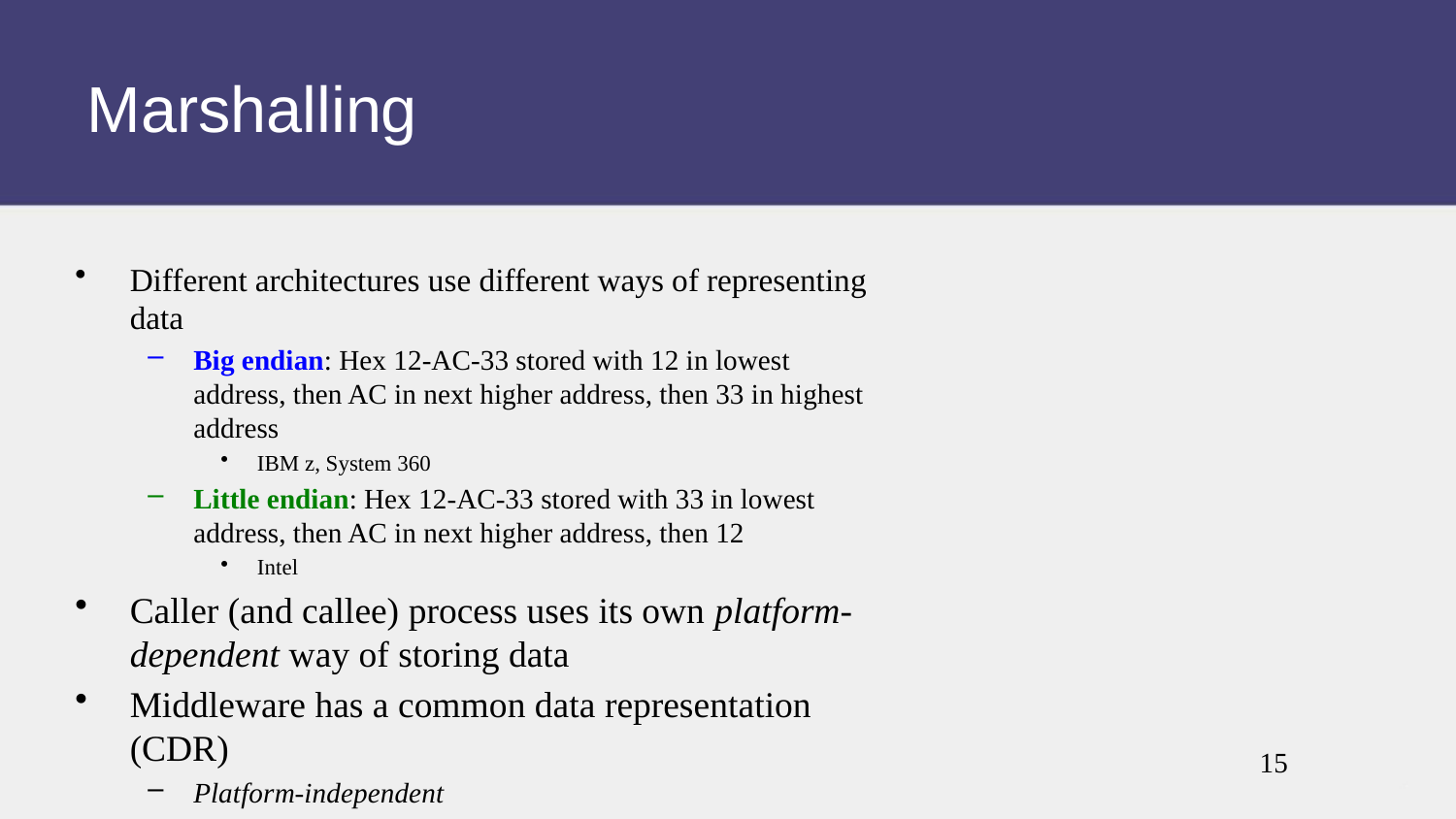

Marshalling
Different architectures use different ways of representing data
Big endian: Hex 12-AC-33 stored with 12 in lowest address, then AC in next higher address, then 33 in highest address
IBM z, System 360
Little endian: Hex 12-AC-33 stored with 33 in lowest address, then AC in next higher address, then 12
Intel
Caller (and callee) process uses its own platform-dependent way of storing data
Middleware has a common data representation (CDR)
Platform-independent
15